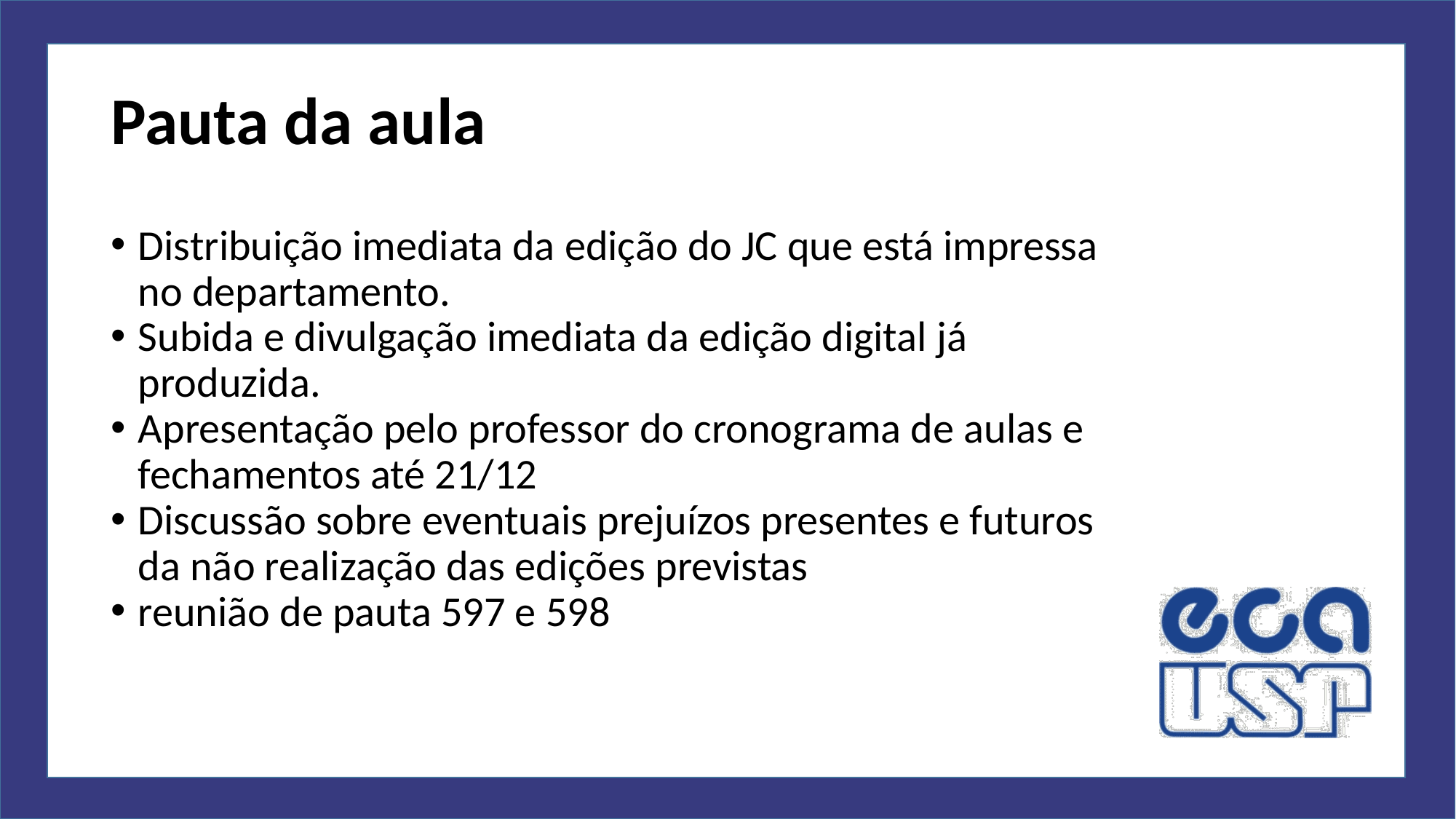

# Pauta da aula
Distribuição imediata da edição do JC que está impressa no departamento.
Subida e divulgação imediata da edição digital já produzida.
Apresentação pelo professor do cronograma de aulas e fechamentos até 21/12
Discussão sobre eventuais prejuízos presentes e futuros da não realização das edições previstas
reunião de pauta 597 e 598